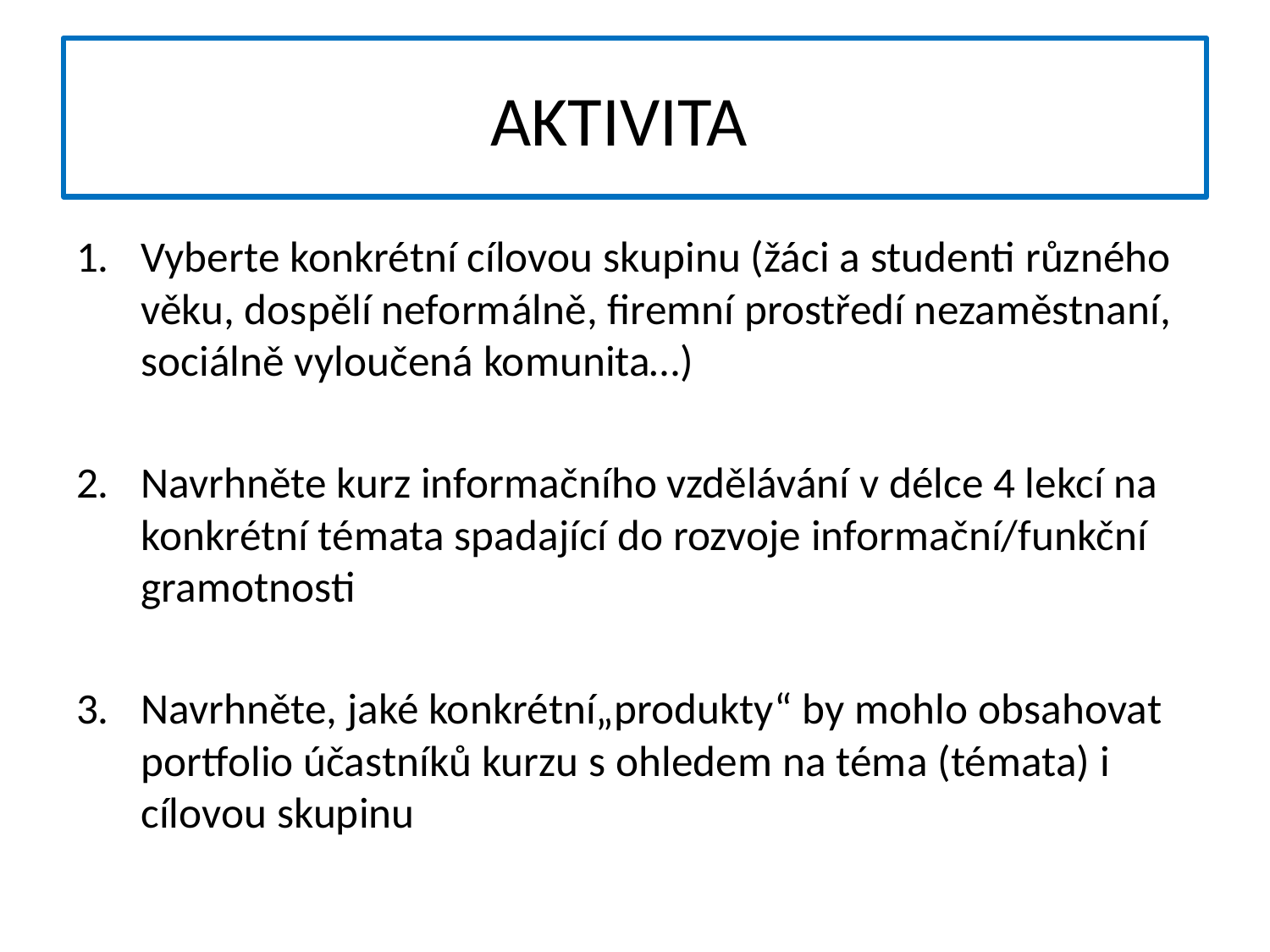

# AKTIVITA
Vyberte konkrétní cílovou skupinu (žáci a studenti různého věku, dospělí neformálně, firemní prostředí nezaměstnaní, sociálně vyloučená komunita…)

Navrhněte kurz informačního vzdělávání v délce 4 lekcí na konkrétní témata spadající do rozvoje informační/funkční gramotnosti

Navrhněte, jaké konkrétní„produkty“ by mohlo obsahovat portfolio účastníků kurzu s ohledem na téma (témata) i cílovou skupinu